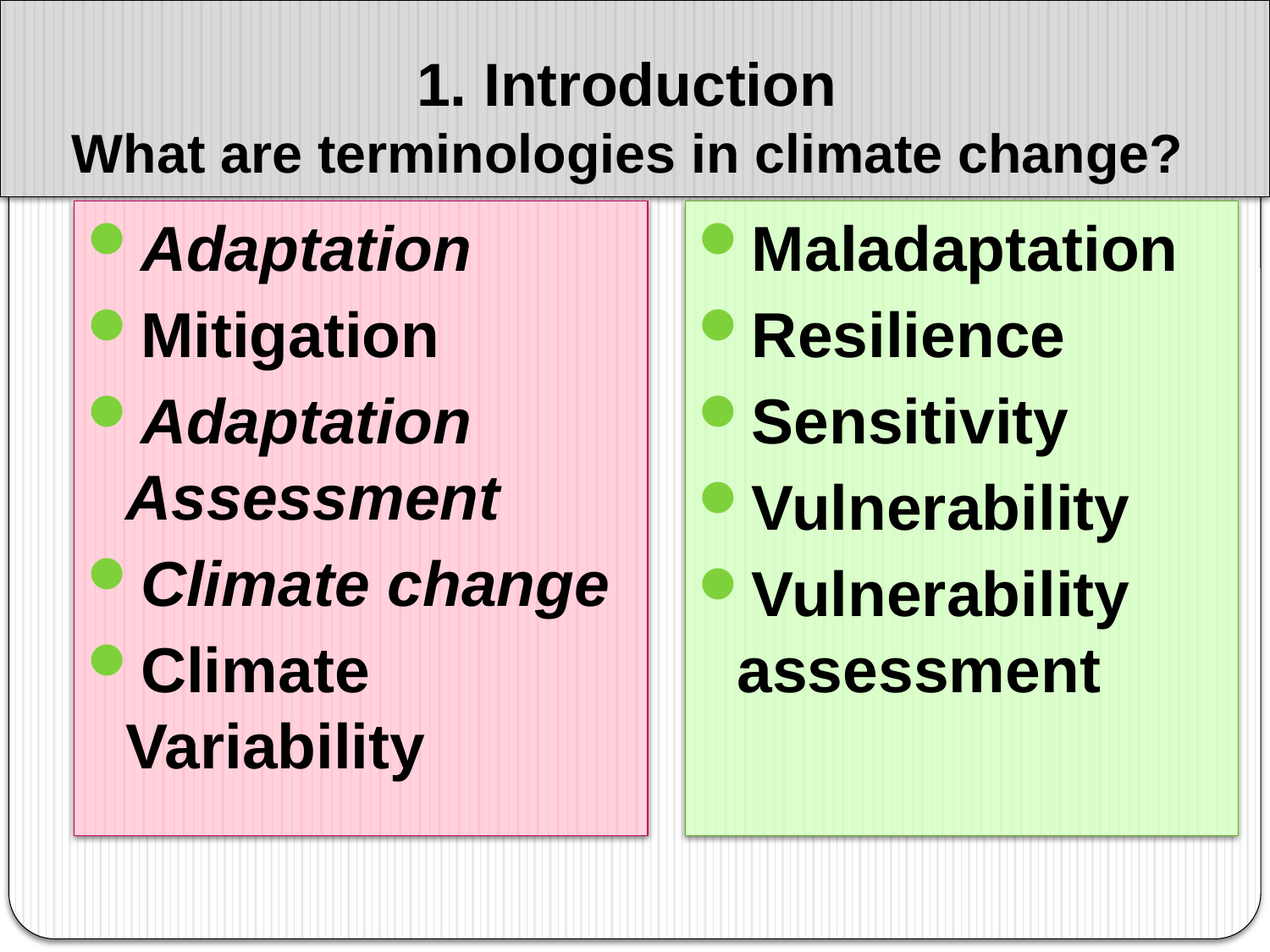

# 1. Introduction What are terminologies in climate change?
Adaptation
Mitigation
Adaptation Assessment
Climate change
Climate Variability

Maladaptation
Resilience
Sensitivity
Vulnerability
Vulnerability assessment